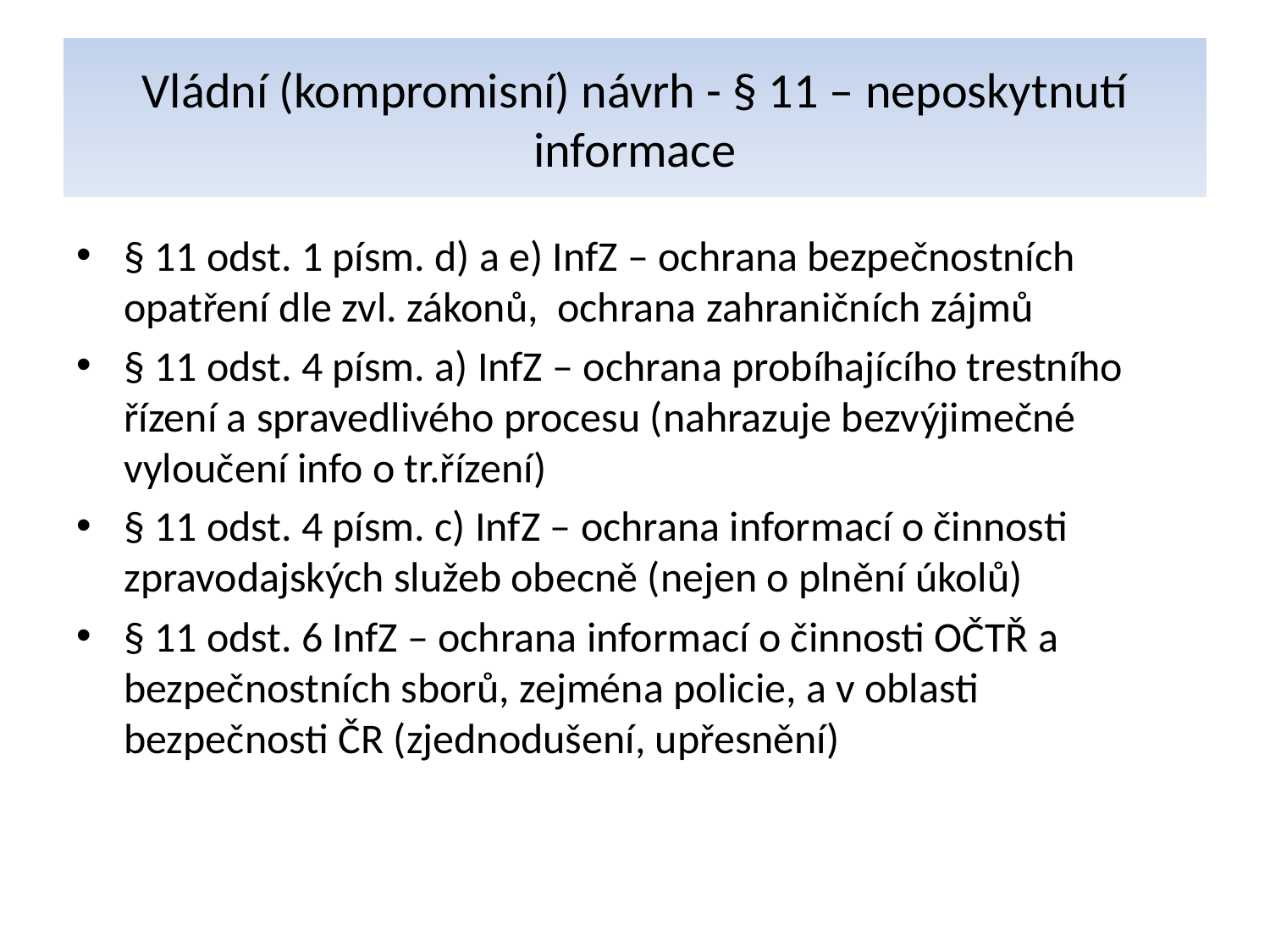

# Vládní (kompromisní) návrh - § 11 – neposkytnutí informace
§ 11 odst. 1 písm. d) a e) InfZ – ochrana bezpečnostních opatření dle zvl. zákonů,  ochrana zahraničních zájmů
§ 11 odst. 4 písm. a) InfZ – ochrana probíhajícího trestního řízení a spravedlivého procesu (nahrazuje bezvýjimečné vyloučení info o tr.řízení)
§ 11 odst. 4 písm. c) InfZ – ochrana informací o činnosti zpravodajských služeb obecně (nejen o plnění úkolů)
§ 11 odst. 6 InfZ – ochrana informací o činnosti OČTŘ a bezpečnostních sborů, zejména policie, a v oblasti bezpečnosti ČR (zjednodušení, upřesnění)